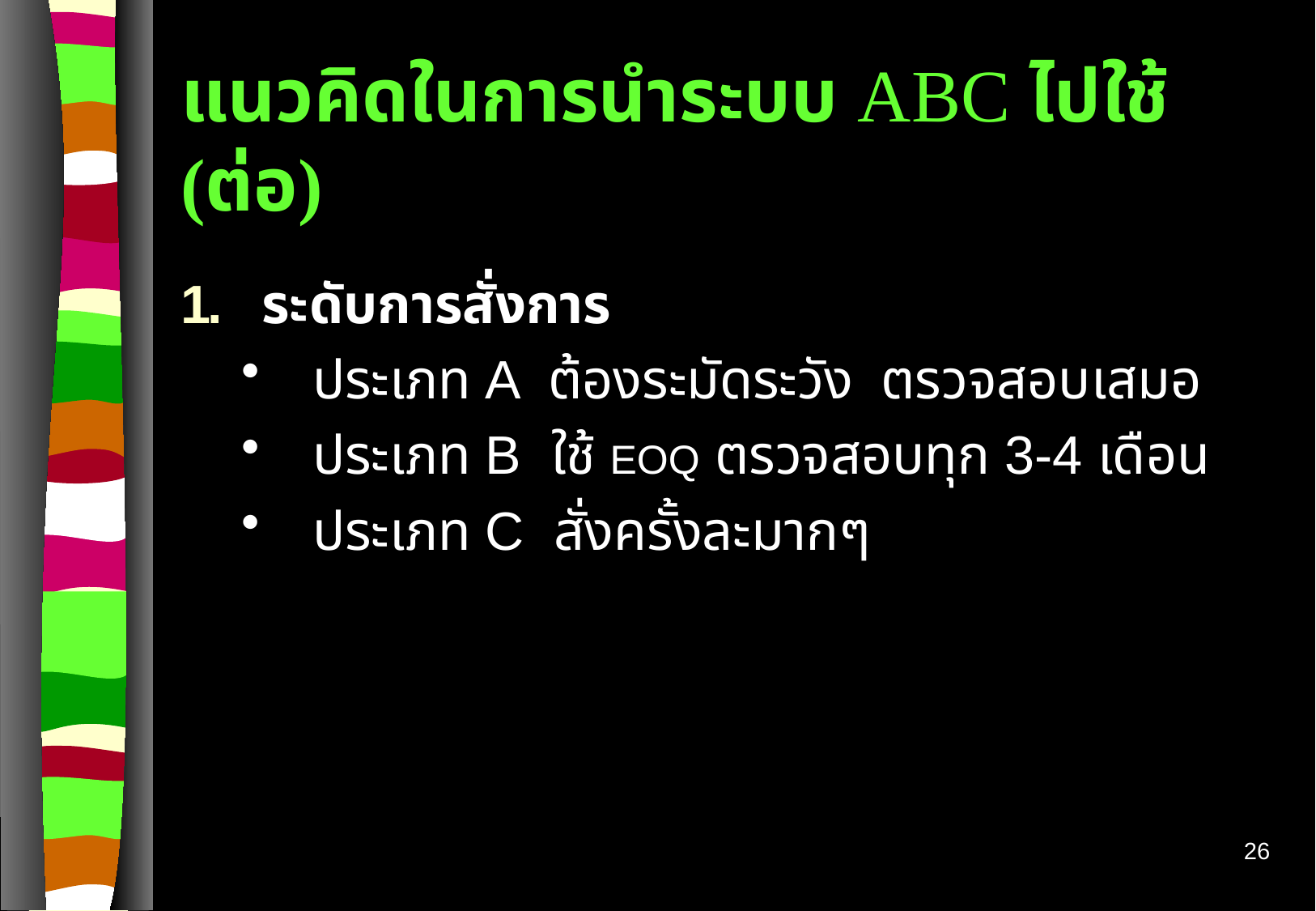

# แนวคิดในการนำระบบ ABC ไปใช้ (ต่อ)
ระดับการสั่งการ
ประเภท A  ต้องระมัดระวัง  ตรวจสอบเสมอ
ประเภท B  ใช้ EOQ ตรวจสอบทุก 3-4 เดือน
ประเภท C  สั่งครั้งละมากๆ
26